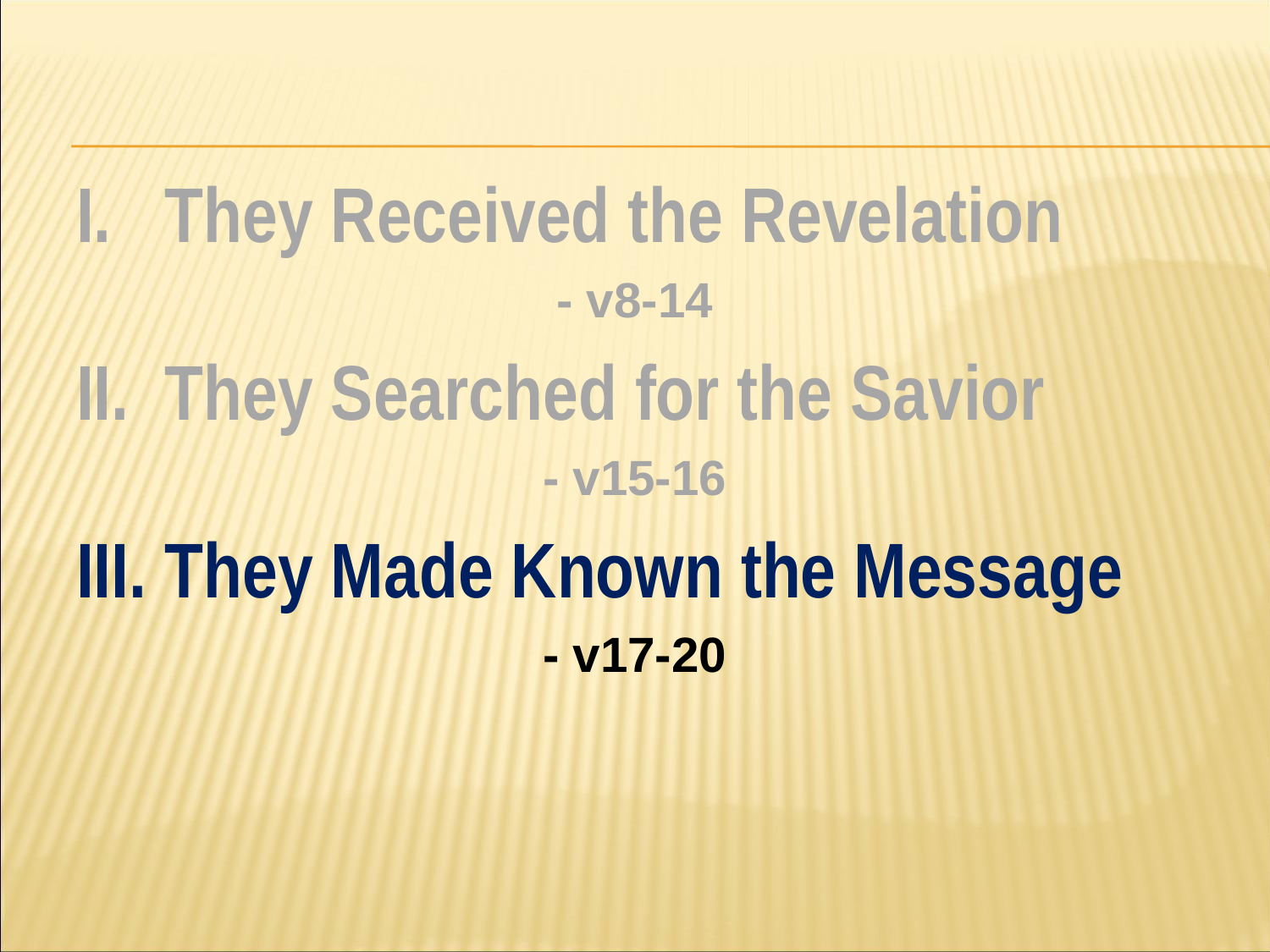

#
I.   They Received the Revelation
- v8-14
II.  They Searched for the Savior
- v15-16
III. They Made Known the Message
- v17-20